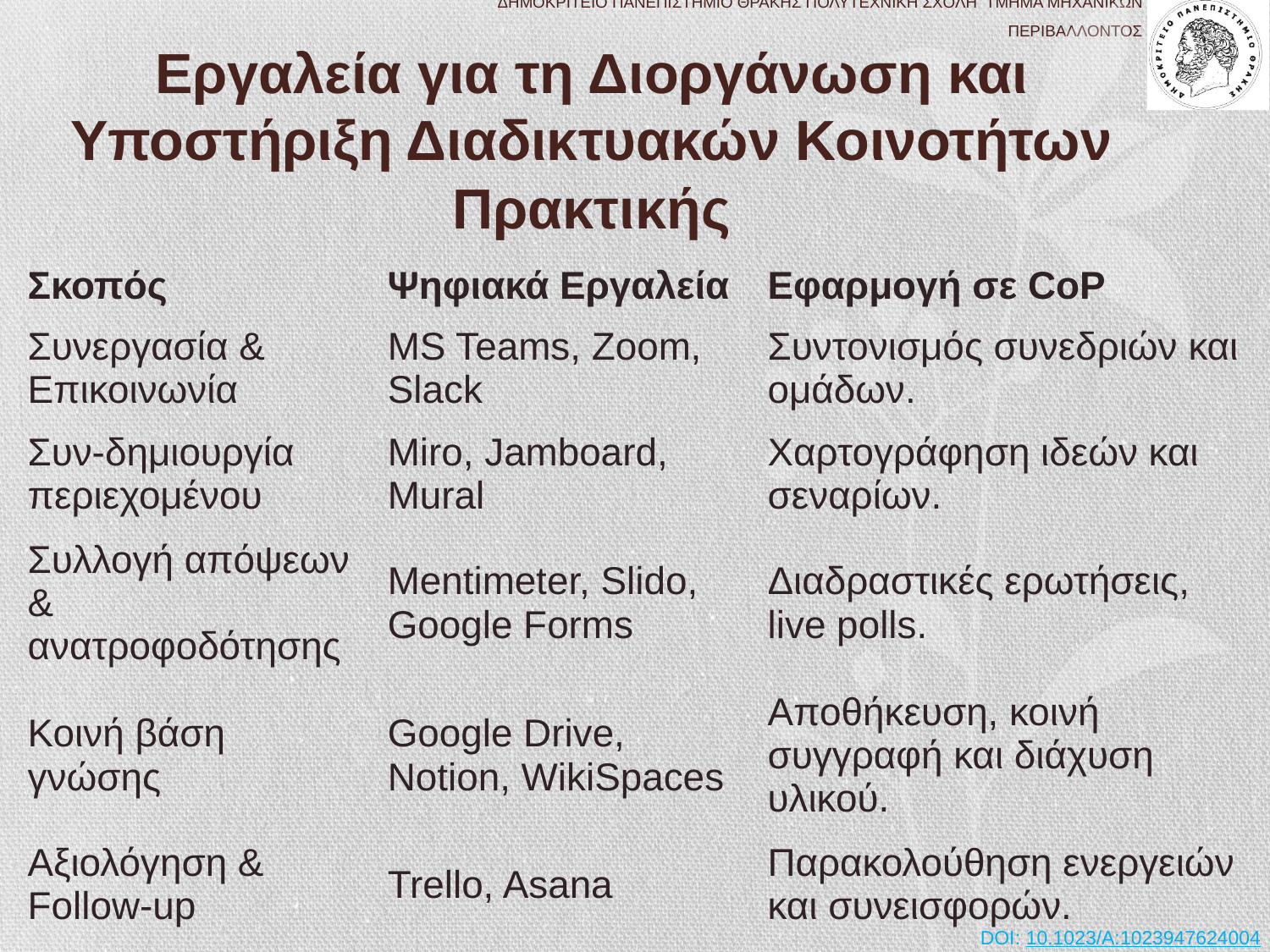

# Εργαλεία για τη Διοργάνωση και Υποστήριξη Διαδικτυακών Κοινοτήτων Πρακτικής
| Σκοπός | Ψηφιακά Εργαλεία | Εφαρμογή σε CoP |
| --- | --- | --- |
| Συνεργασία & Επικοινωνία | MS Teams, Zoom, Slack | Συντονισμός συνεδριών και ομάδων. |
| Συν-δημιουργία περιεχομένου | Miro, Jamboard, Mural | Χαρτογράφηση ιδεών και σεναρίων. |
| Συλλογή απόψεων & ανατροφοδότησης | Mentimeter, Slido, Google Forms | Διαδραστικές ερωτήσεις, live polls. |
| Κοινή βάση γνώσης | Google Drive, Notion, WikiSpaces | Αποθήκευση, κοινή συγγραφή και διάχυση υλικού. |
| Αξιολόγηση & Follow-up | Trello, Asana | Παρακολούθηση ενεργειών και συνεισφορών. |
DOI: 10.1023/A:1023947624004